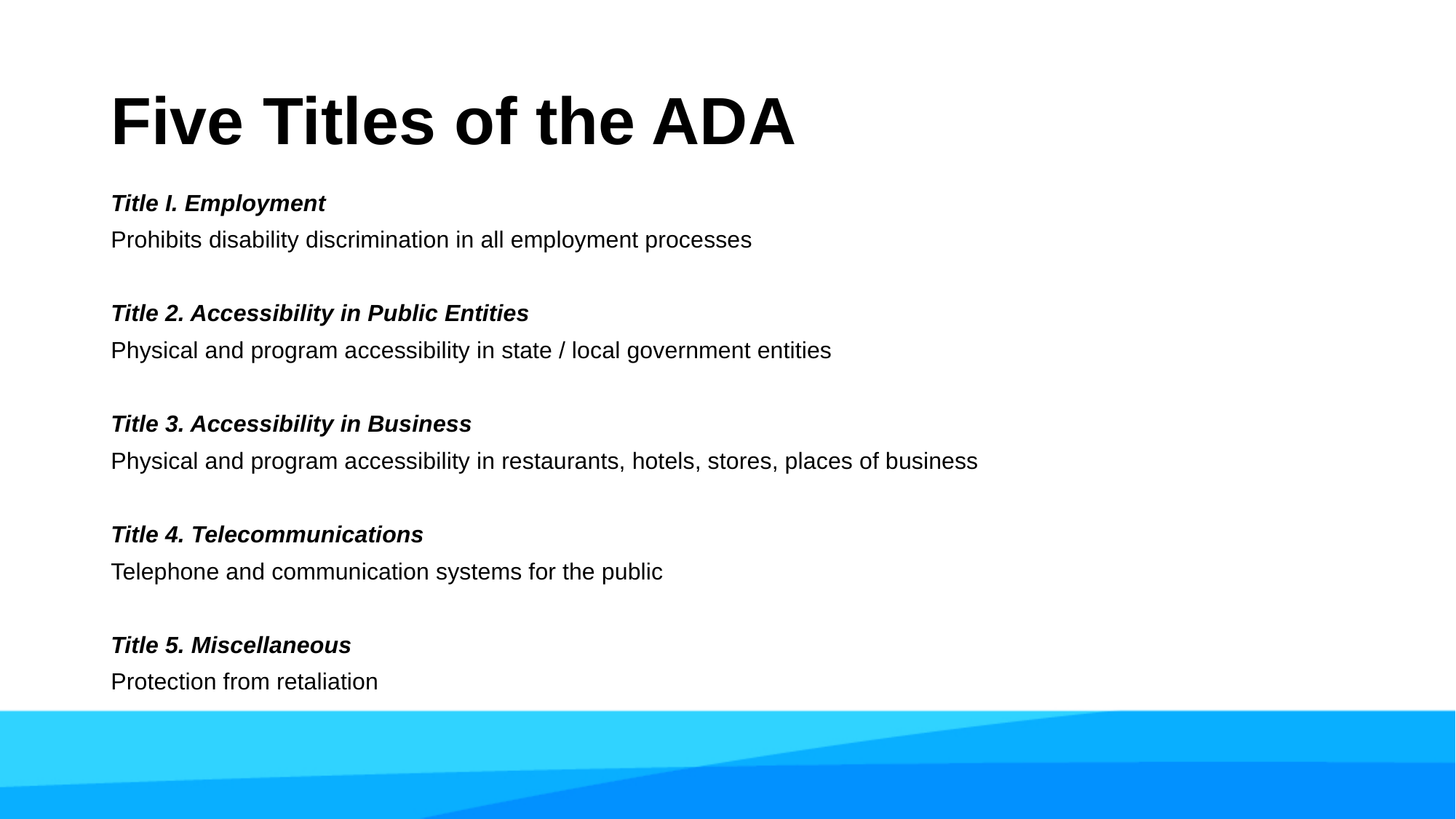

# Five Titles of the ADA
Title I. Employment
Prohibits disability discrimination in all employment processes

Title 2. Accessibility in Public Entities
Physical and program accessibility in state / local government entities

Title 3. Accessibility in Business
Physical and program accessibility in restaurants, hotels, stores, places of business

Title 4. Telecommunications
Telephone and communication systems for the public

Title 5. Miscellaneous
Protection from retaliation